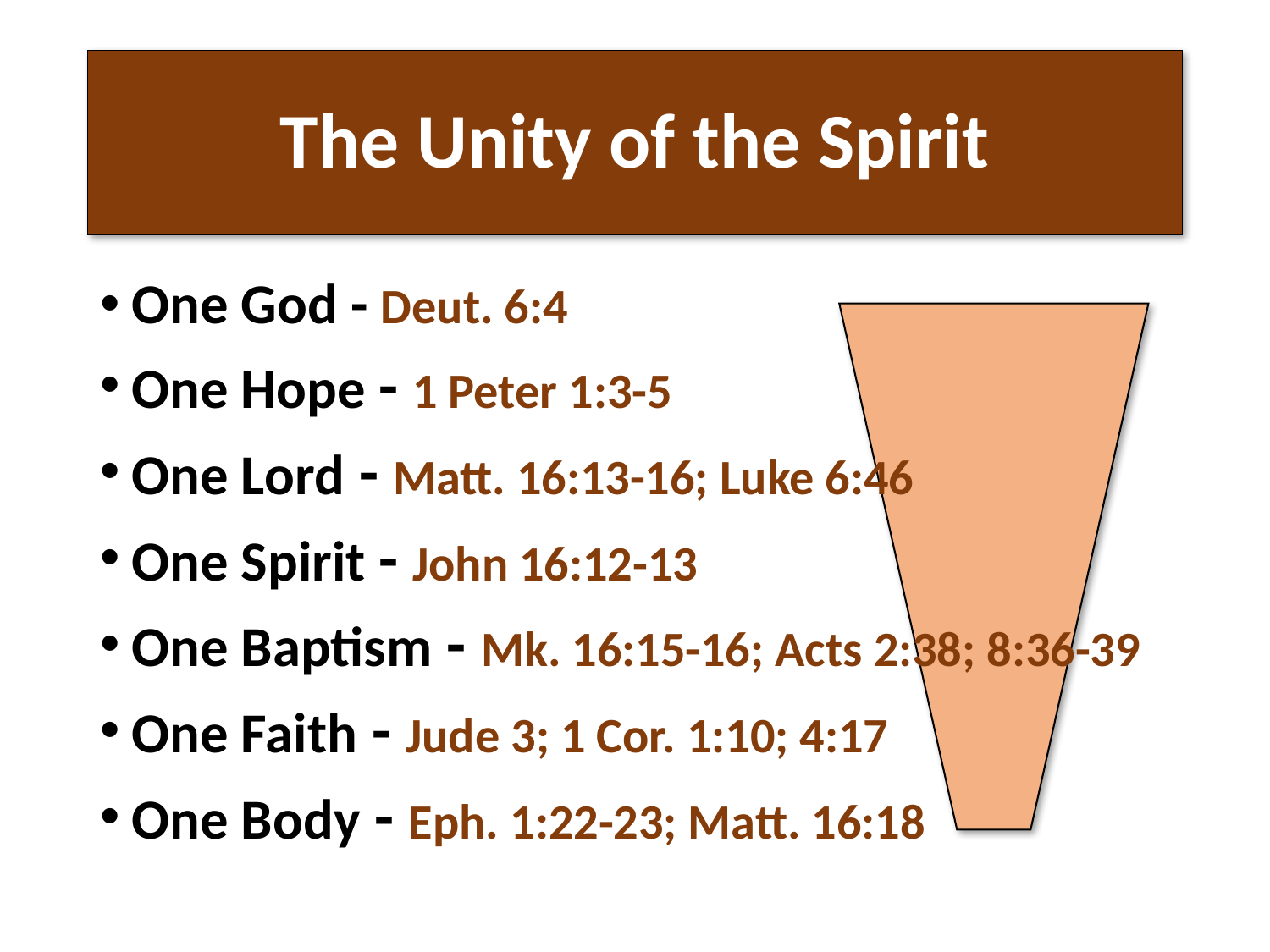

# The Unity of the Spirit
One God - Deut. 6:4
One Hope - 1 Peter 1:3-5
One Lord - Matt. 16:13-16; Luke 6:46
One Spirit - John 16:12-13
One Baptism - Mk. 16:15-16; Acts 2:38; 8:36-39
One Faith - Jude 3; 1 Cor. 1:10; 4:17
One Body - Eph. 1:22-23; Matt. 16:18